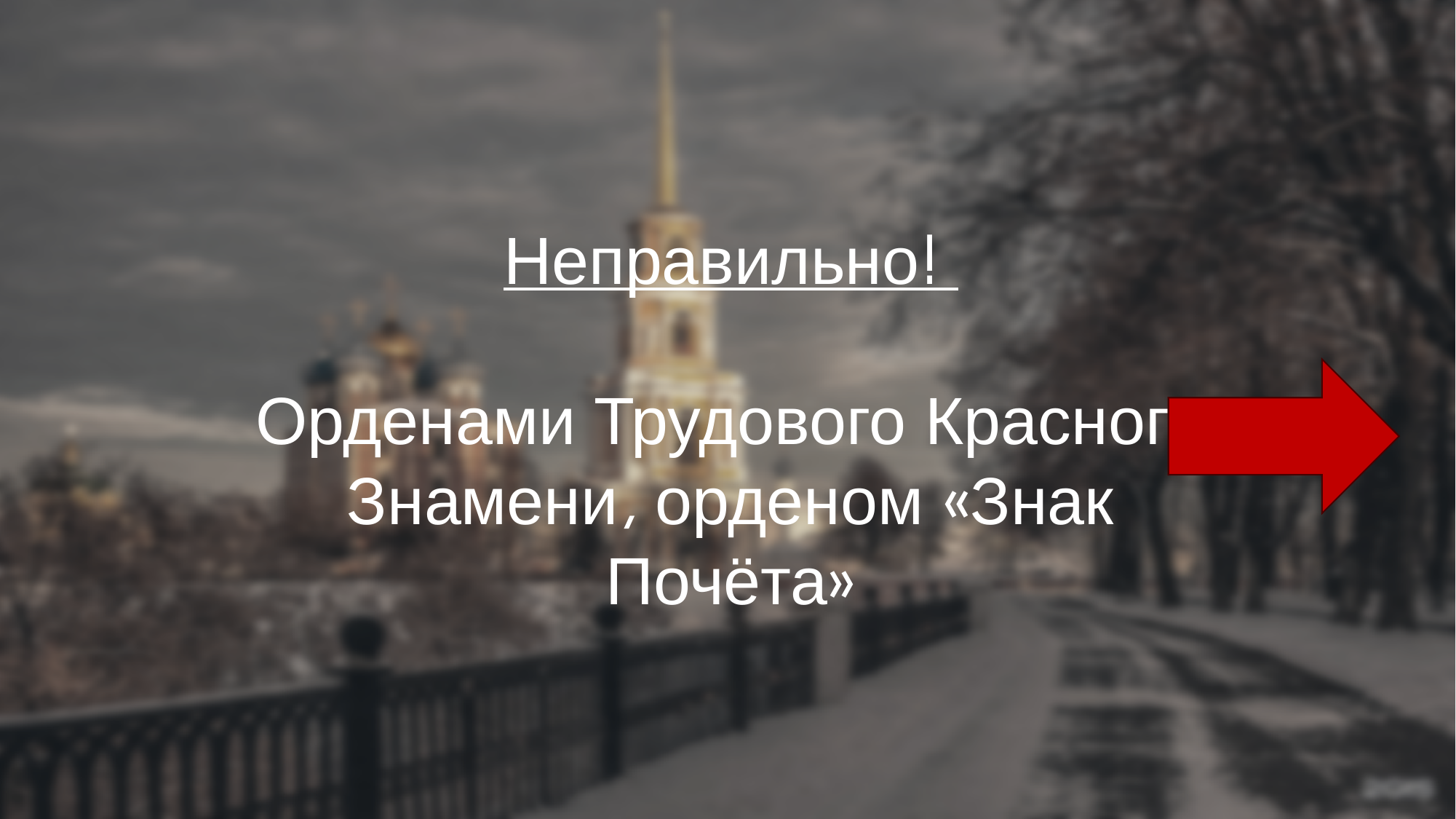

Неправильно!

Орденами Трудового Красного Знамени, орденом «Знак Почёта»